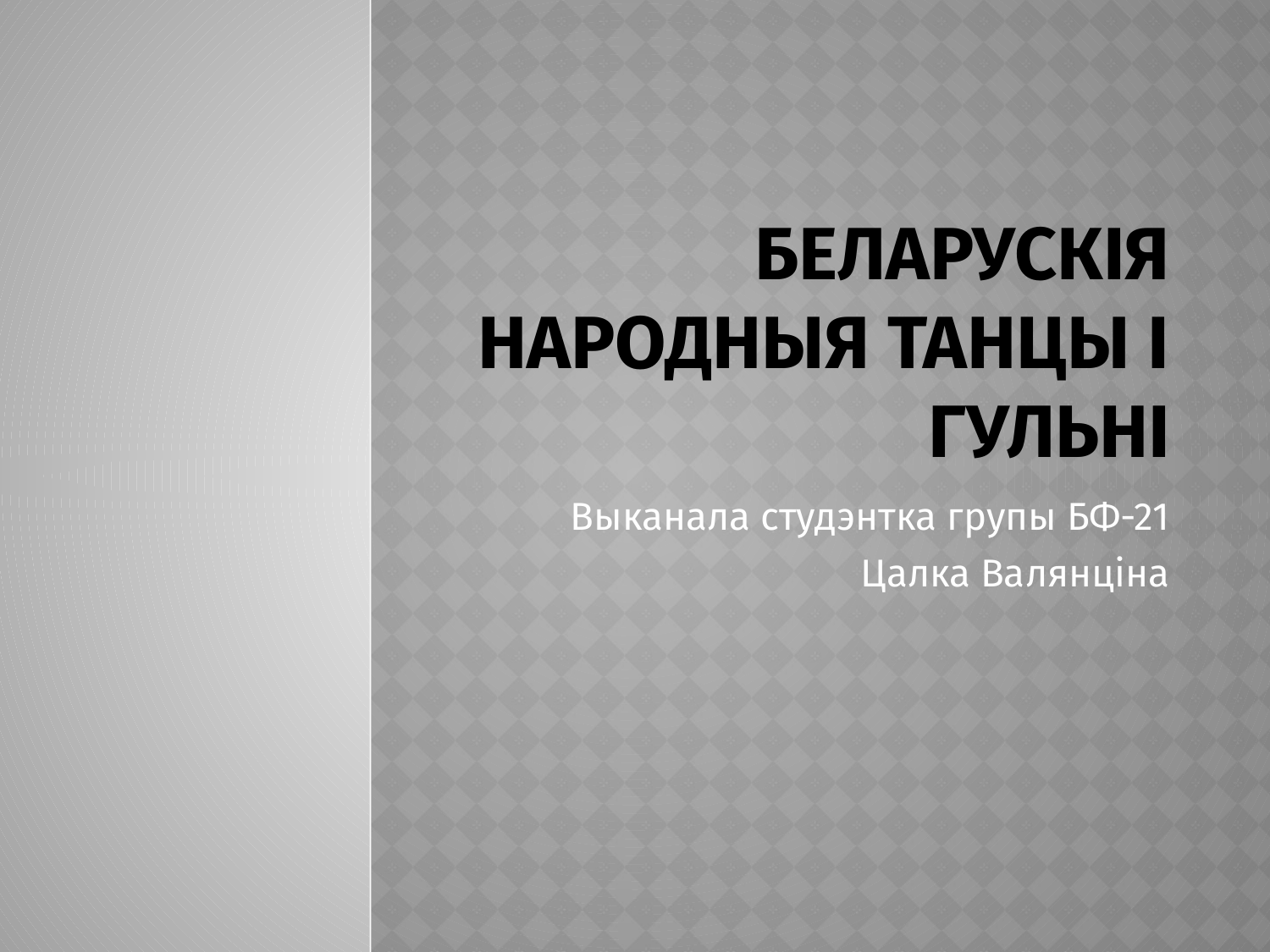

# Беларускія народныя танцы і гульні
Выканала студэнтка групы БФ-21
Цалка Валянціна